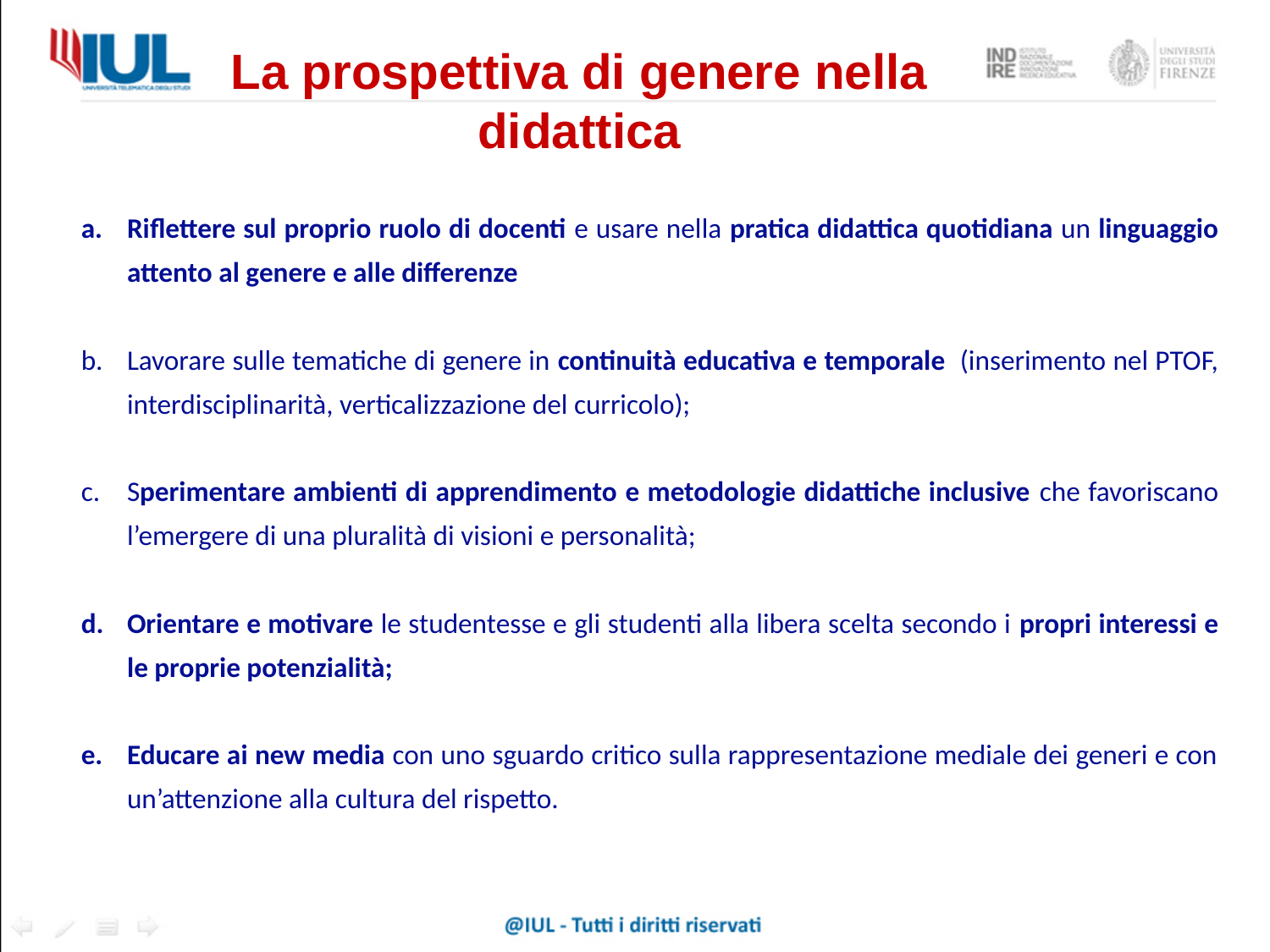

La prospettiva di genere nella didattica

Riflettere sul proprio ruolo di docenti e usare nella pratica didattica quotidiana un linguaggio attento al genere e alle differenze

Lavorare sulle tematiche di genere in continuità educativa e temporale  (inserimento nel PTOF, interdisciplinarità, verticalizzazione del curricolo);

Sperimentare ambienti di apprendimento e metodologie didattiche inclusive che favoriscano l’emergere di una pluralità di visioni e personalità;

Orientare e motivare le studentesse e gli studenti alla libera scelta secondo i propri interessi e le proprie potenzialità;

Educare ai new media con uno sguardo critico sulla rappresentazione mediale dei generi e con un’attenzione alla cultura del rispetto.